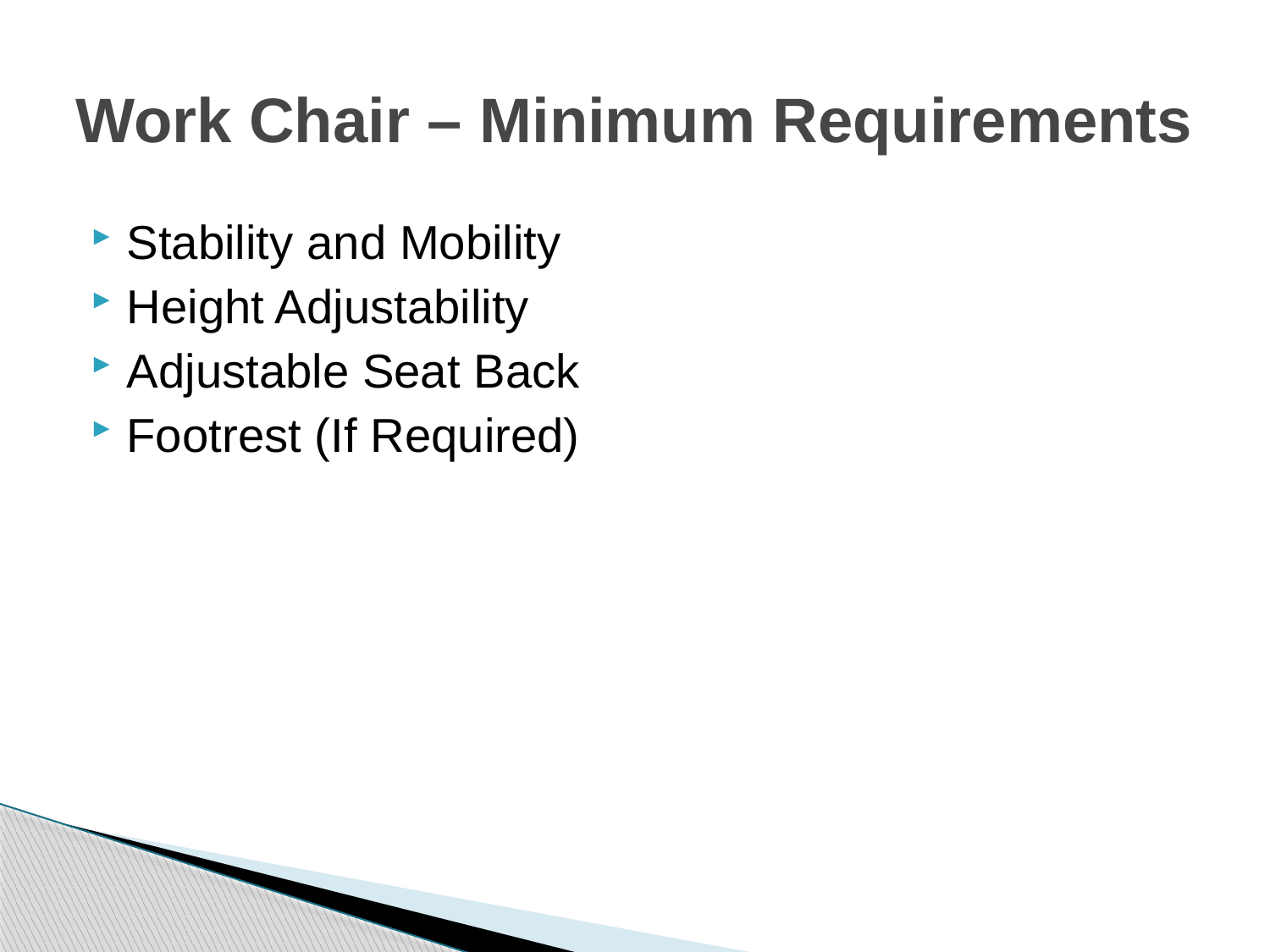

# Work Chair – Minimum Requirements
Stability and Mobility
Height Adjustability
Adjustable Seat Back
Footrest (If Required)